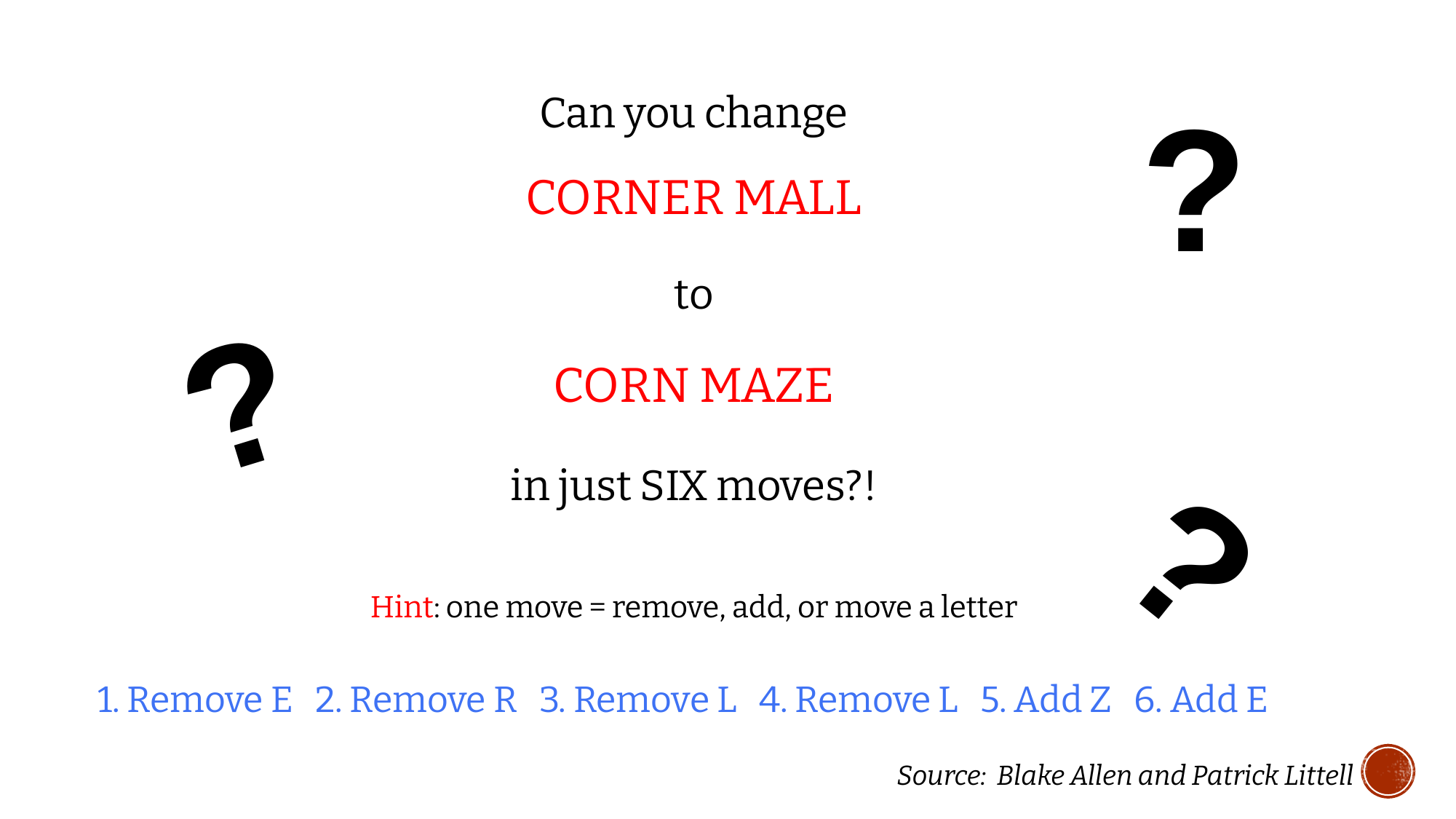

?
Can you change
CORNER MALL
to
?
CORN MAZE
?
in just SIX moves?!

Hint: one move = remove, add, or move a letter
1. Remove E   2. Remove R   3. Remove L   4. Remove L   5. Add Z   6. Add E
Source:  Blake Allen and Patrick Littell